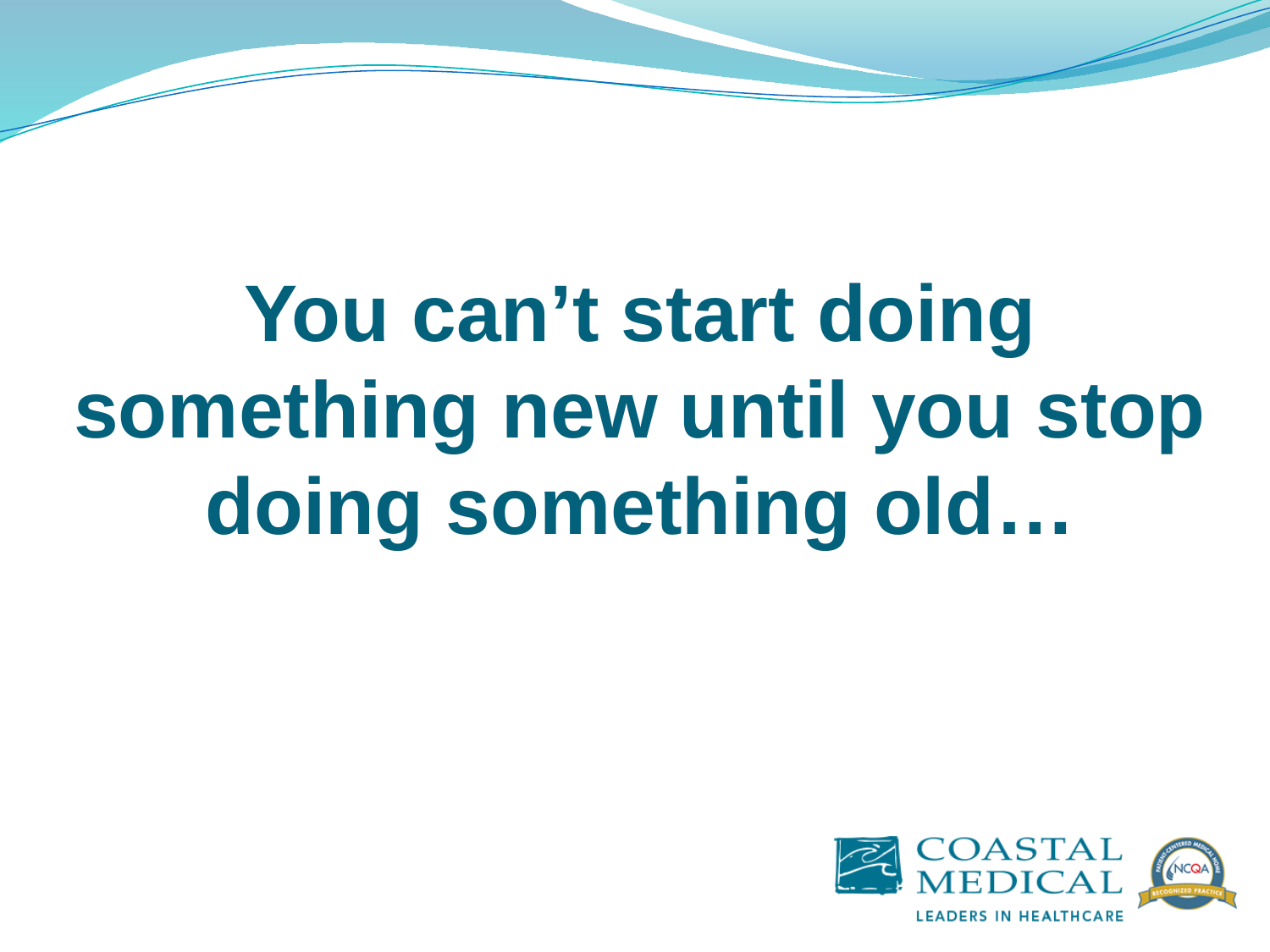

# You can’t start doing something new until you stop doing something old…